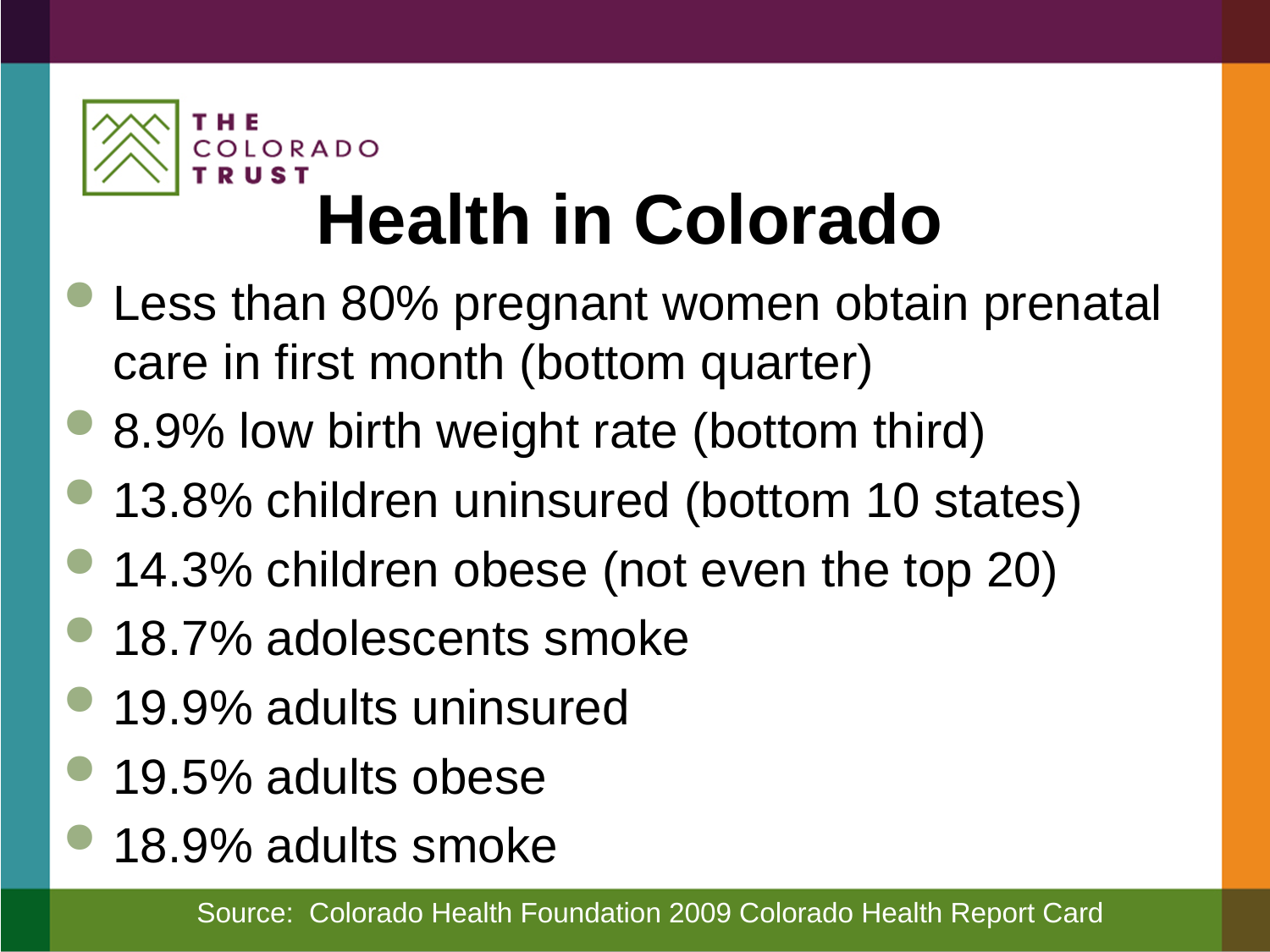

# Health in Colorado
Less than 80% pregnant women obtain prenatal care in first month (bottom quarter)
8.9% low birth weight rate (bottom third)
13.8% children uninsured (bottom 10 states)
14.3% children obese (not even the top 20)
18.7% adolescents smoke
19.9% adults uninsured
19.5% adults obese
18.9% adults smoke

Source:  Colorado Health Foundation 2009 Colorado Health Report Card